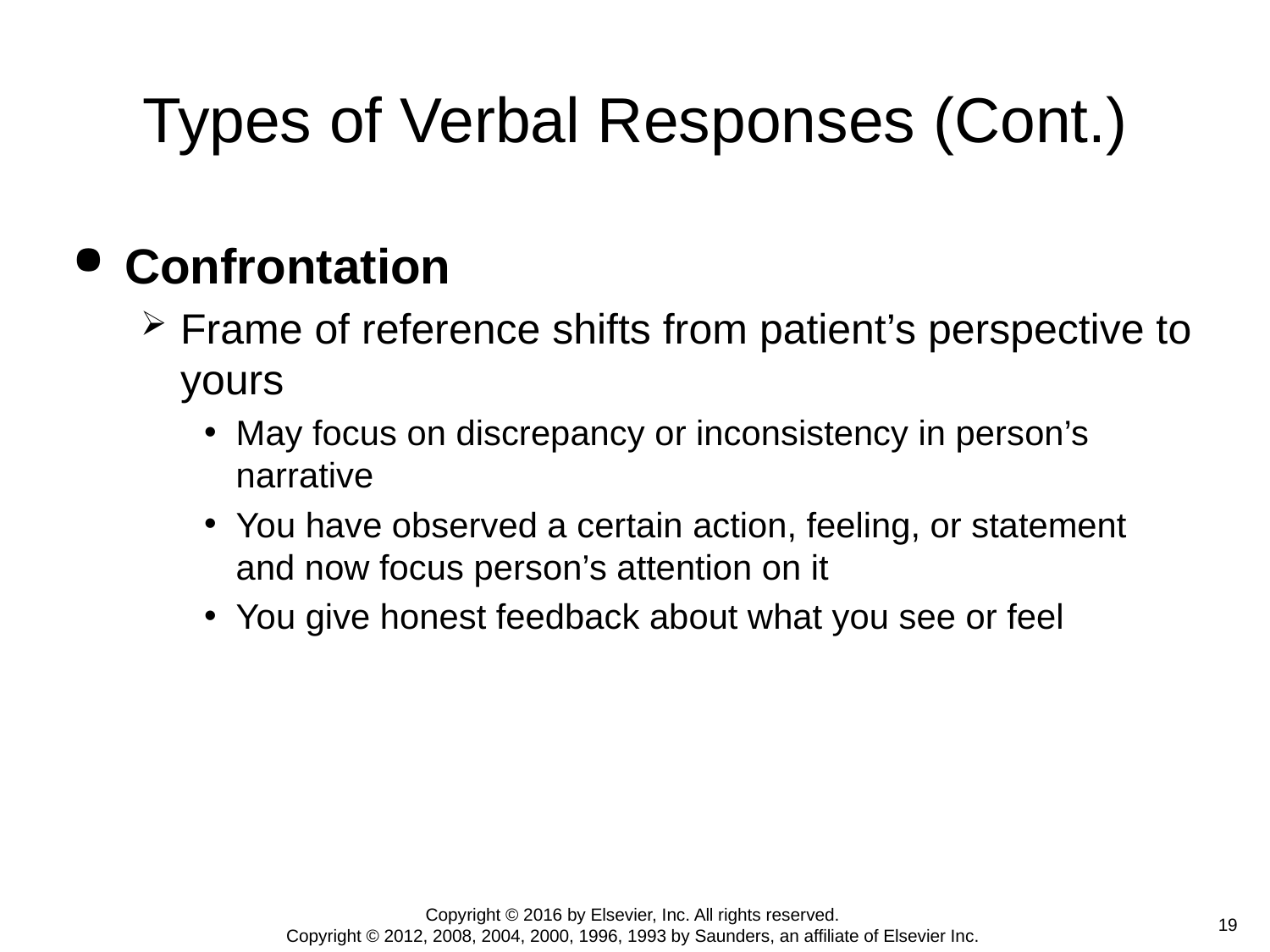

# Types of Verbal Responses (Cont.)
Confrontation
Frame of reference shifts from patient’s perspective to yours
May focus on discrepancy or inconsistency in person’s narrative
You have observed a certain action, feeling, or statement and now focus person’s attention on it
You give honest feedback about what you see or feel
Copyright © 2016 by Elsevier, Inc. All rights reserved.
Copyright © 2012, 2008, 2004, 2000, 1996, 1993 by Saunders, an affiliate of Elsevier Inc.
 19